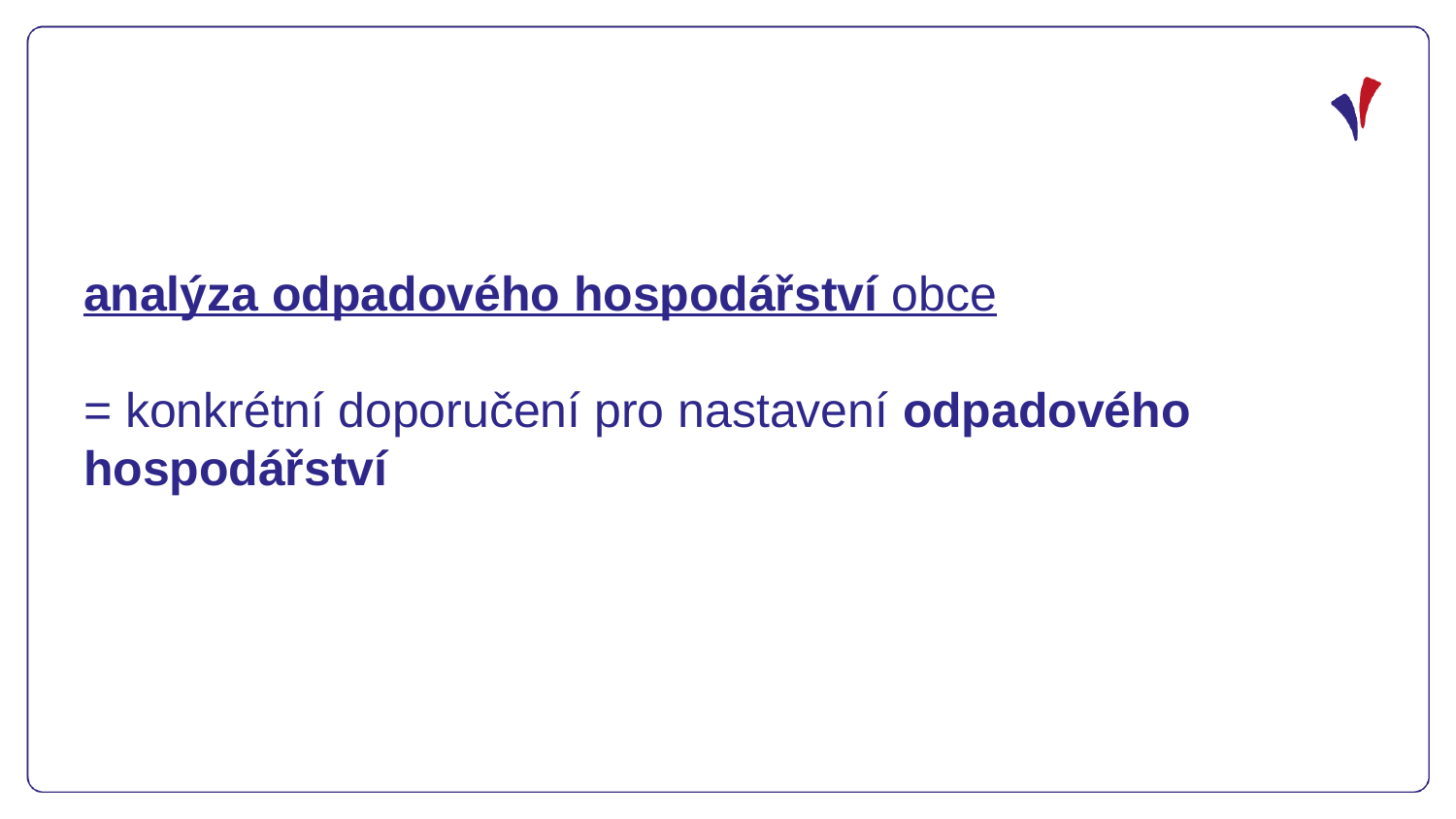

analýza odpadového hospodářství obce

= konkrétní doporučení pro nastavení odpadového hospodářství